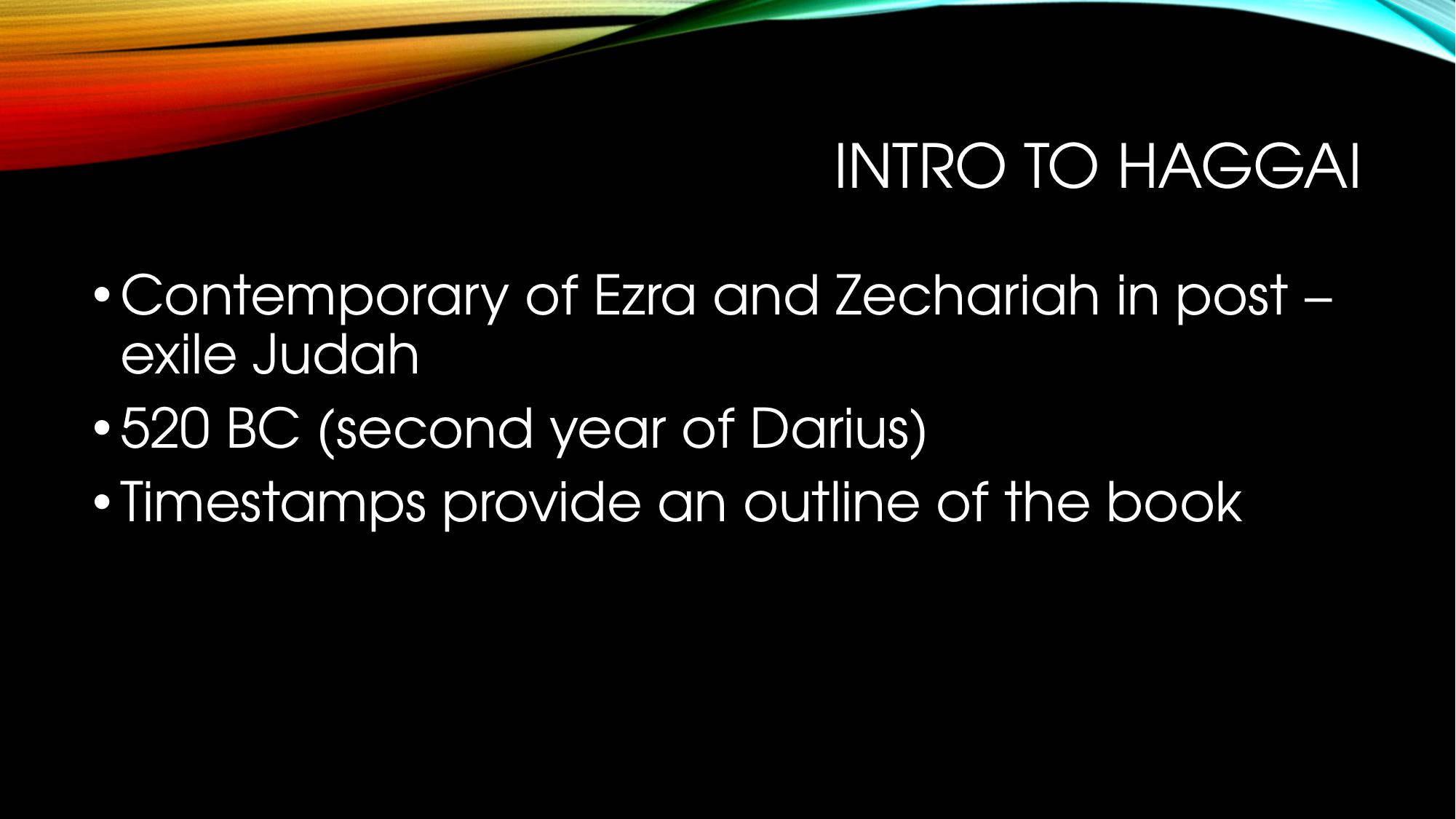

# Intro to haggai
Contemporary of Ezra and Zechariah in post –exile Judah
520 BC (second year of Darius)
Timestamps provide an outline of the book